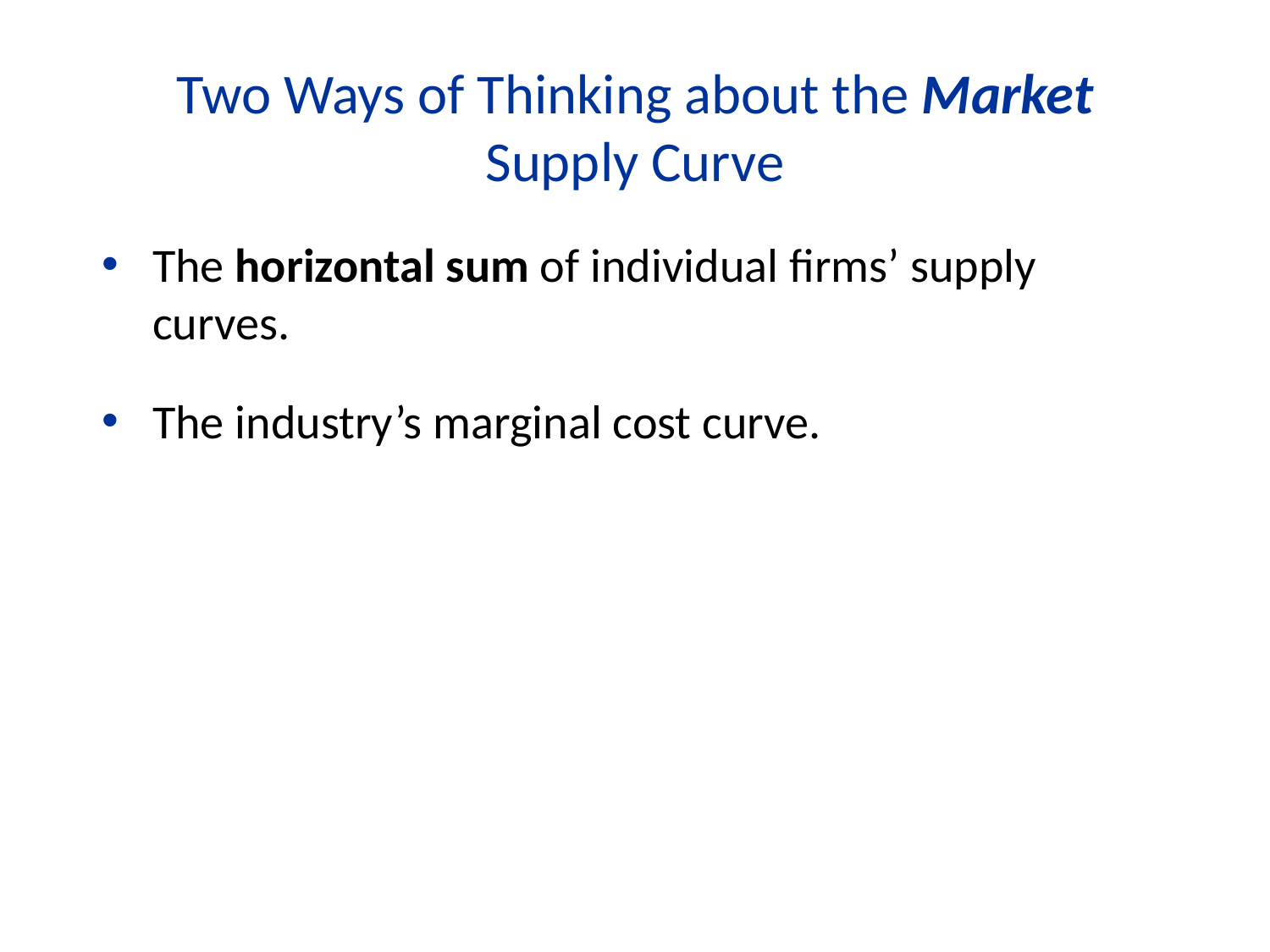

Two Ways of Thinking about the Market Supply Curve
The horizontal sum of individual firms’ supply curves.
The industry’s marginal cost curve.